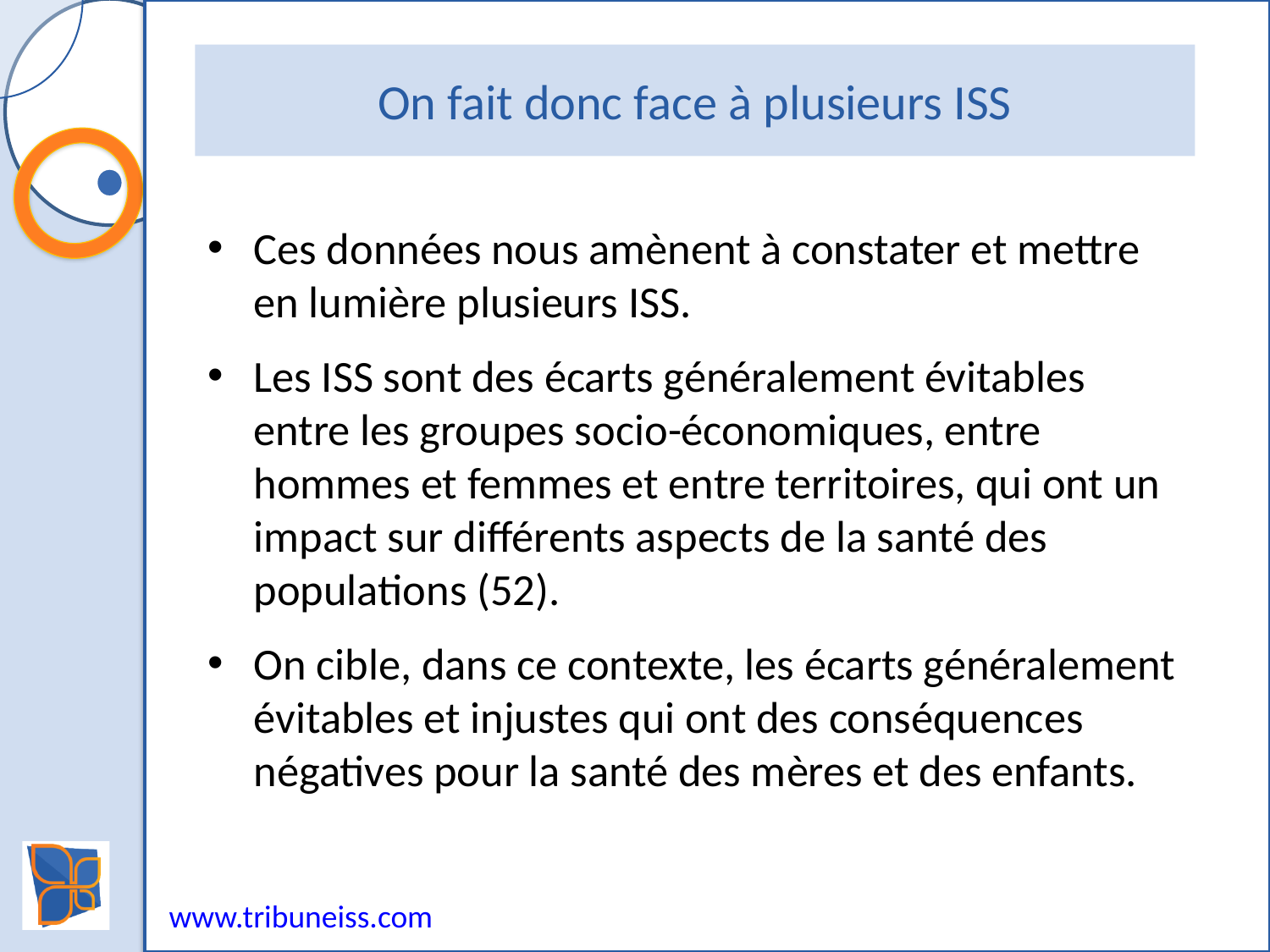

# On fait donc face à plusieurs ISS
Ces données nous amènent à constater et mettre en lumière plusieurs ISS.

Les ISS sont des écarts généralement évitables entre les groupes socio-économiques, entre hommes et femmes et entre territoires, qui ont un impact sur différents aspects de la santé des populations (52).

On cible, dans ce contexte, les écarts généralement évitables et injustes qui ont des conséquences négatives pour la santé des mères et des enfants.